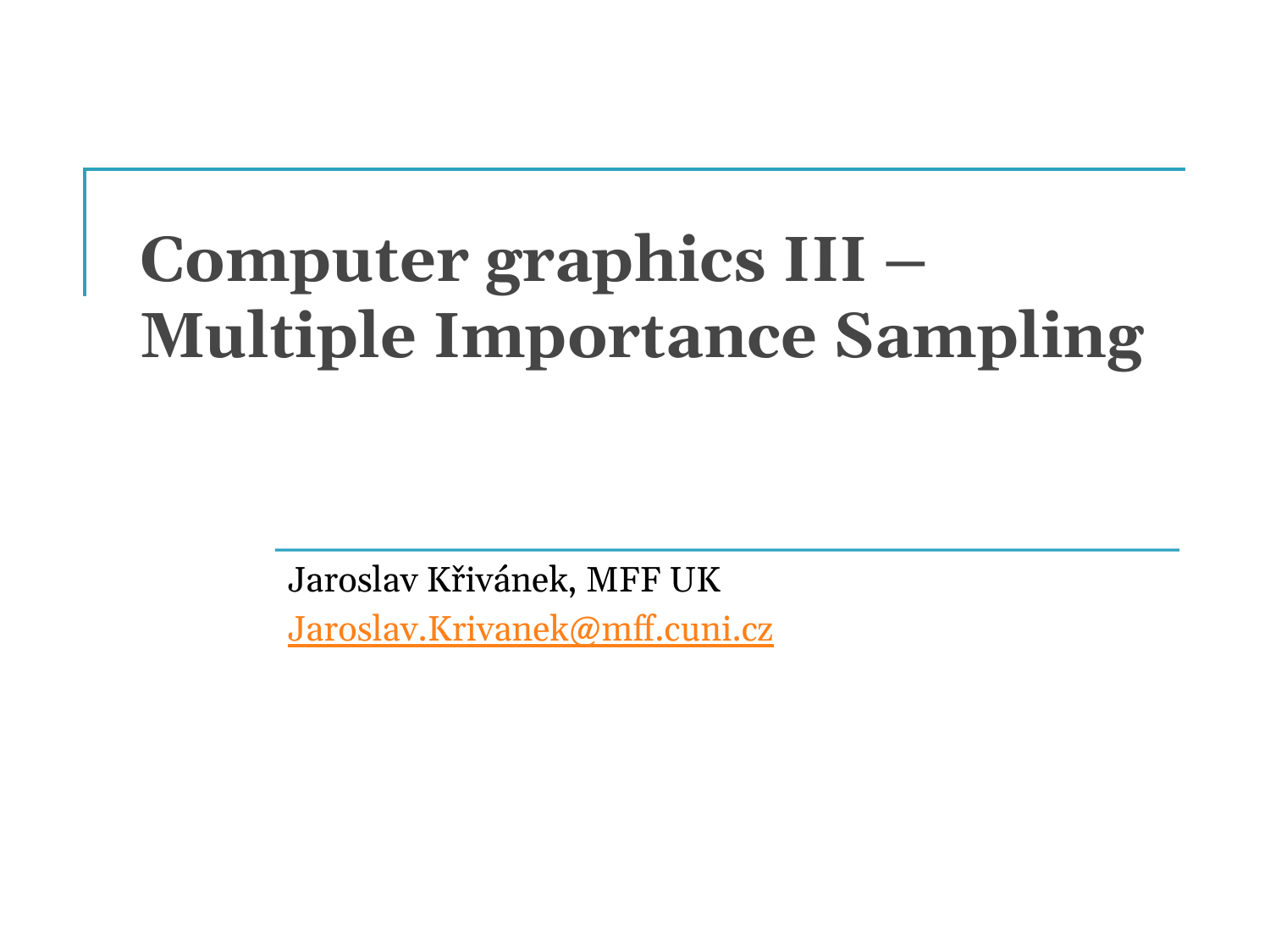

# Computer graphics III – Multiple Importance Sampling
Jaroslav Křivánek, MFF UK
Jaroslav.Krivanek@mff.cuni.cz